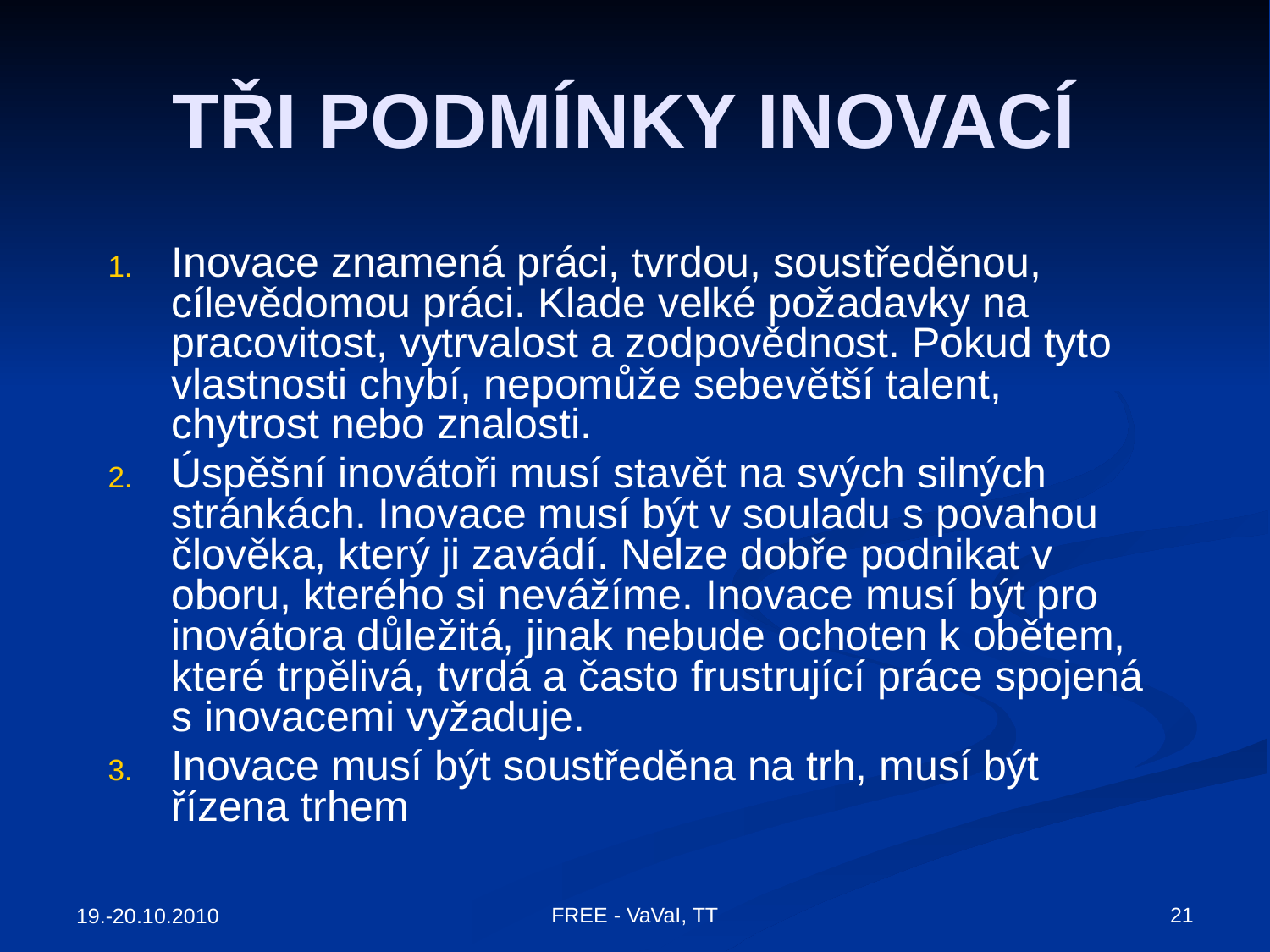

# TŘI PODMÍNKY INOVACÍ
Inovace znamená práci, tvrdou, soustředěnou, cílevědomou práci. Klade velké požadavky na pracovitost, vytrvalost a zodpovědnost. Pokud tyto vlastnosti chybí, nepomůže sebevětší talent, chytrost nebo znalosti.
Úspěšní inovátoři musí stavět na svých silných stránkách. Inovace musí být v souladu s povahou člověka, který ji zavádí. Nelze dobře podnikat v oboru, kterého si nevážíme. Inovace musí být pro inovátora důležitá, jinak nebude ochoten k obětem, které trpělivá, tvrdá a často frustrující práce spojená s inovacemi vyžaduje.
Inovace musí být soustředěna na trh, musí být řízena trhem
FREE - VaVaI, TT
21
19.-20.10.2010